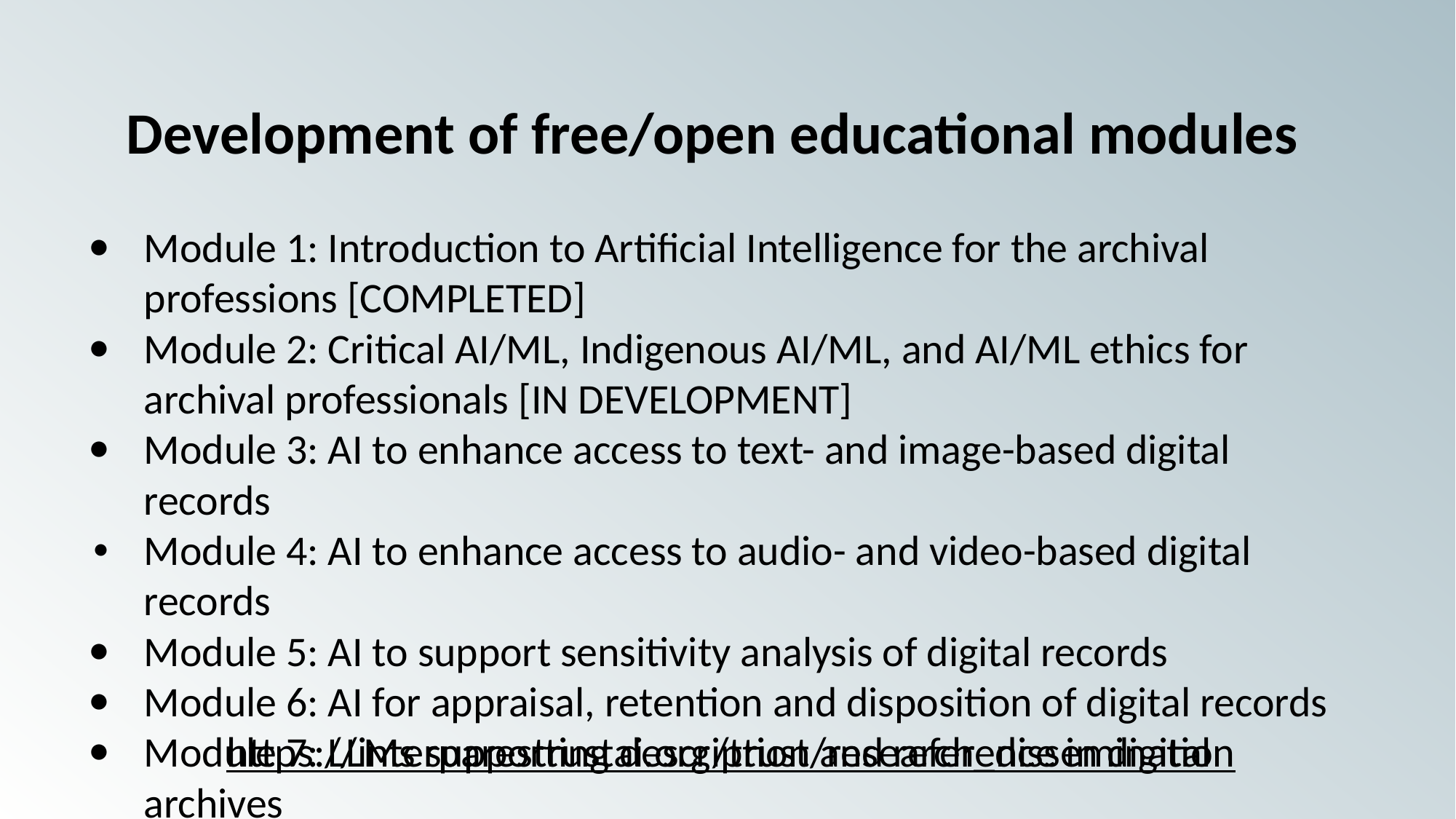

# Development of free/open educational modules
Module 1: Introduction to Artificial Intelligence for the archival professions [COMPLETED]
Module 2: Critical AI/ML, Indigenous AI/ML, and AI/ML ethics for archival professionals [IN DEVELOPMENT]
Module 3: AI to enhance access to text- and image-based digital records
Module 4: AI to enhance access to audio- and video-based digital records
Module 5: AI to support sensitivity analysis of digital records
Module 6: AI for appraisal, retention and disposition of digital records
Module 7: LLMs supporting description and reference in digital archives

https://interparestrustai.org/trust/research_dissemination